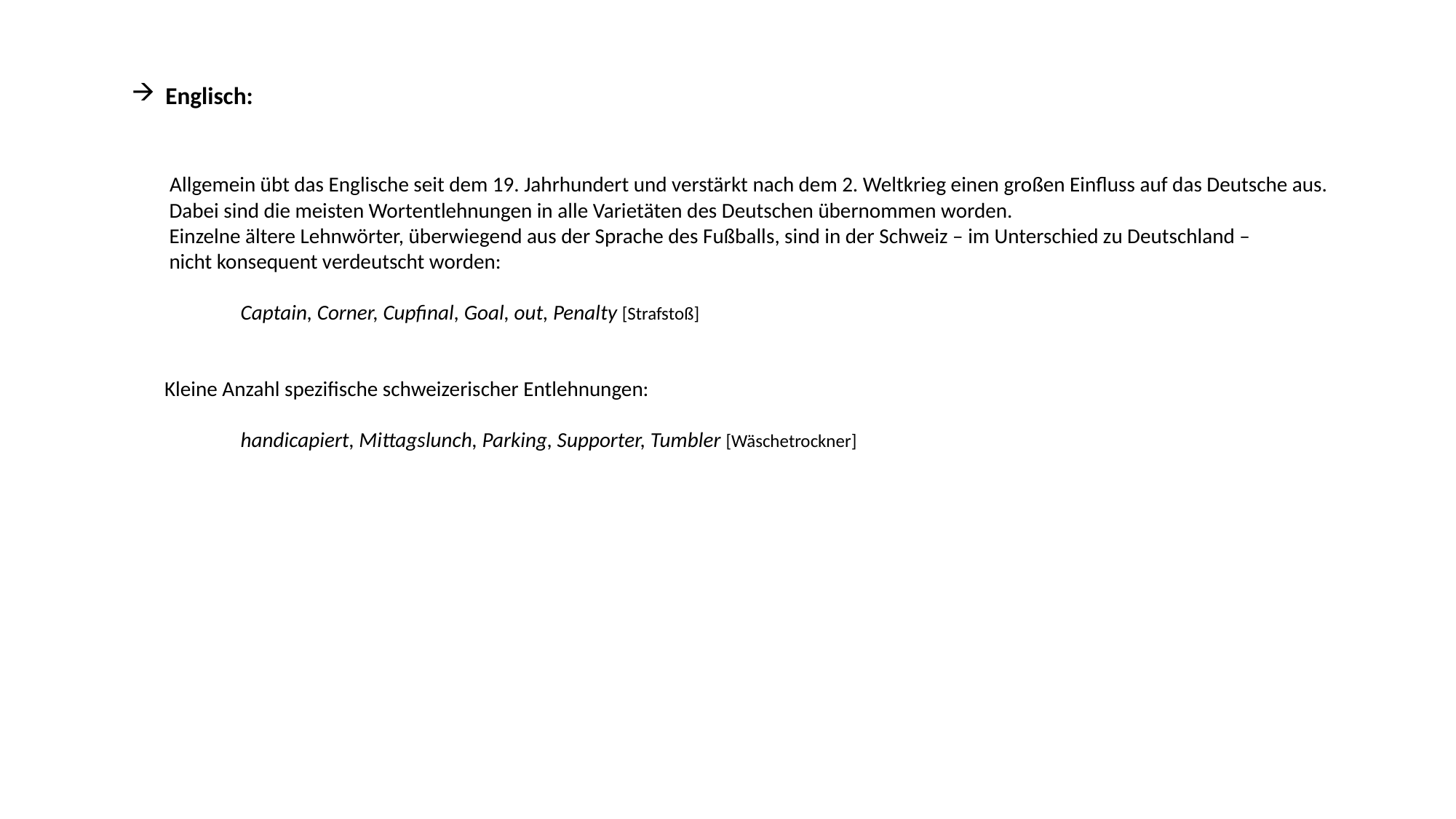

Englisch:

       Allgemein übt das Englische seit dem 19. Jahrhundert und verstärkt nach dem 2. Weltkrieg einen großen Einfluss auf das Deutsche aus.
        Dabei sind die meisten Wortentlehnungen in alle Varietäten des Deutschen übernommen worden.
        Einzelne ältere Lehnwörter, überwiegend aus der Sprache des Fußballs, sind in der Schweiz – im Unterschied zu Deutschland –
        nicht konsequent verdeutscht worden:

	Captain, Corner, Cupfinal, Goal, out, Penalty [Strafstoß]

       Kleine Anzahl spezifische schweizerischer Entlehnungen:

	handicapiert, Mittagslunch, Parking, Supporter, Tumbler [Wäschetrockner]